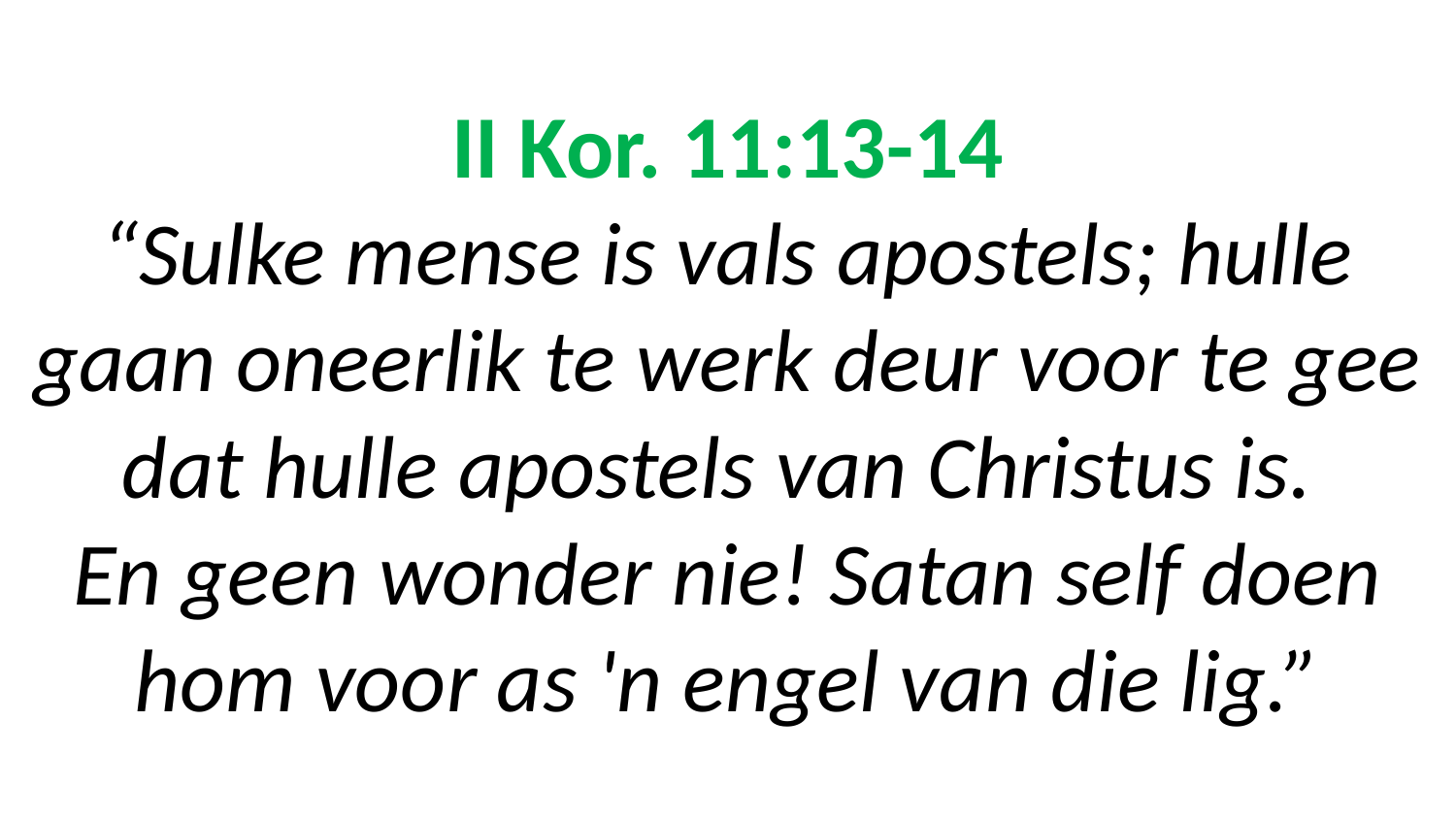

# II Kor. 11:13-14 “Sulke mense is vals apostels; hulle gaan oneerlik te werk deur voor te gee dat hulle apostels van Christus is. En geen wonder nie! Satan self doen hom voor as 'n engel van die lig.”